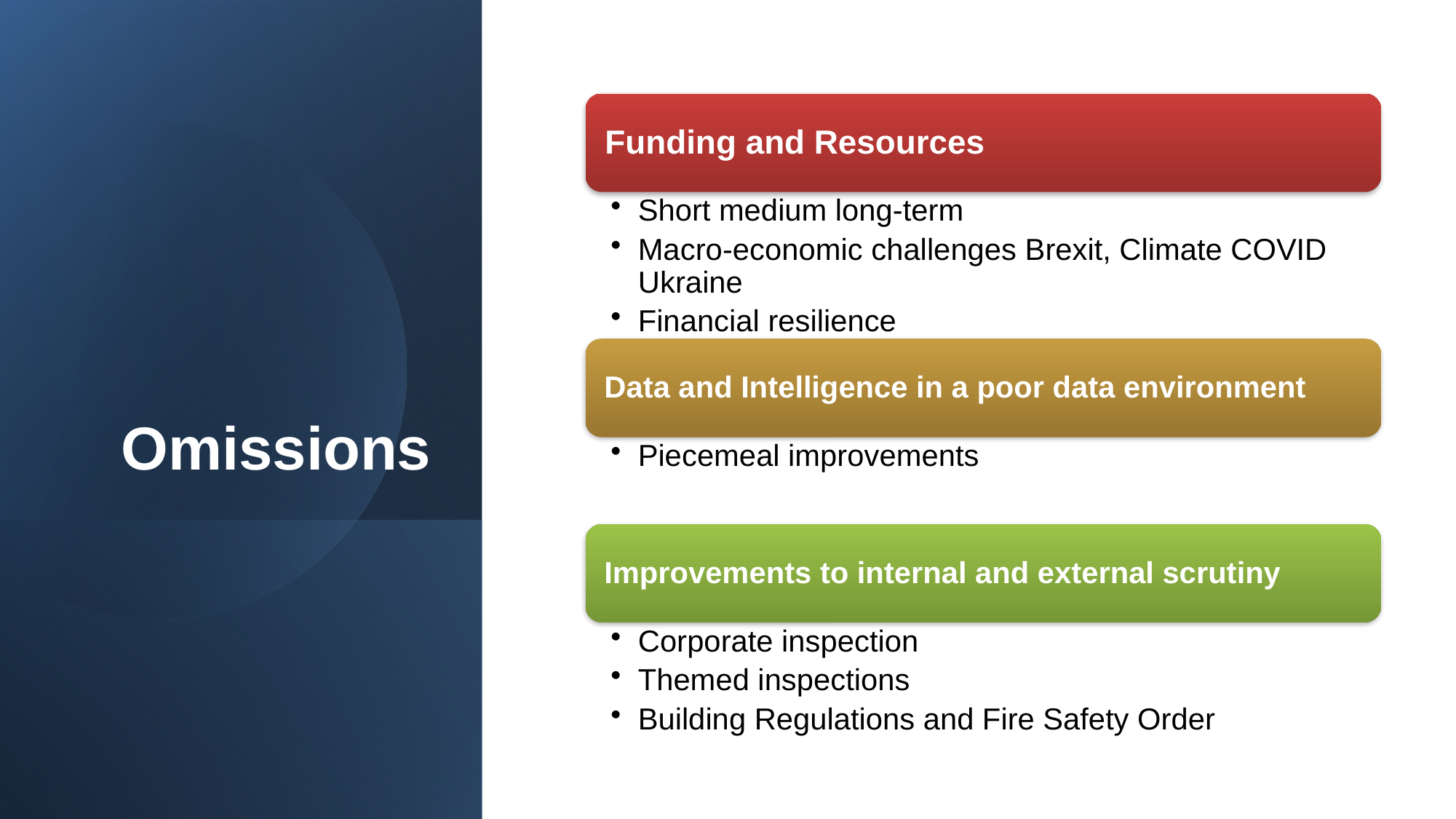

Funding and Resources
Short medium long-term
Macro-economic challenges Brexit, Climate COVID Ukraine
Financial resilience
Data and Intelligence in a poor data environment
Piecemeal improvements
Improvements to internal and external scrutiny
Corporate inspection
Themed inspections
Building Regulations and Fire Safety Order

# Omissions